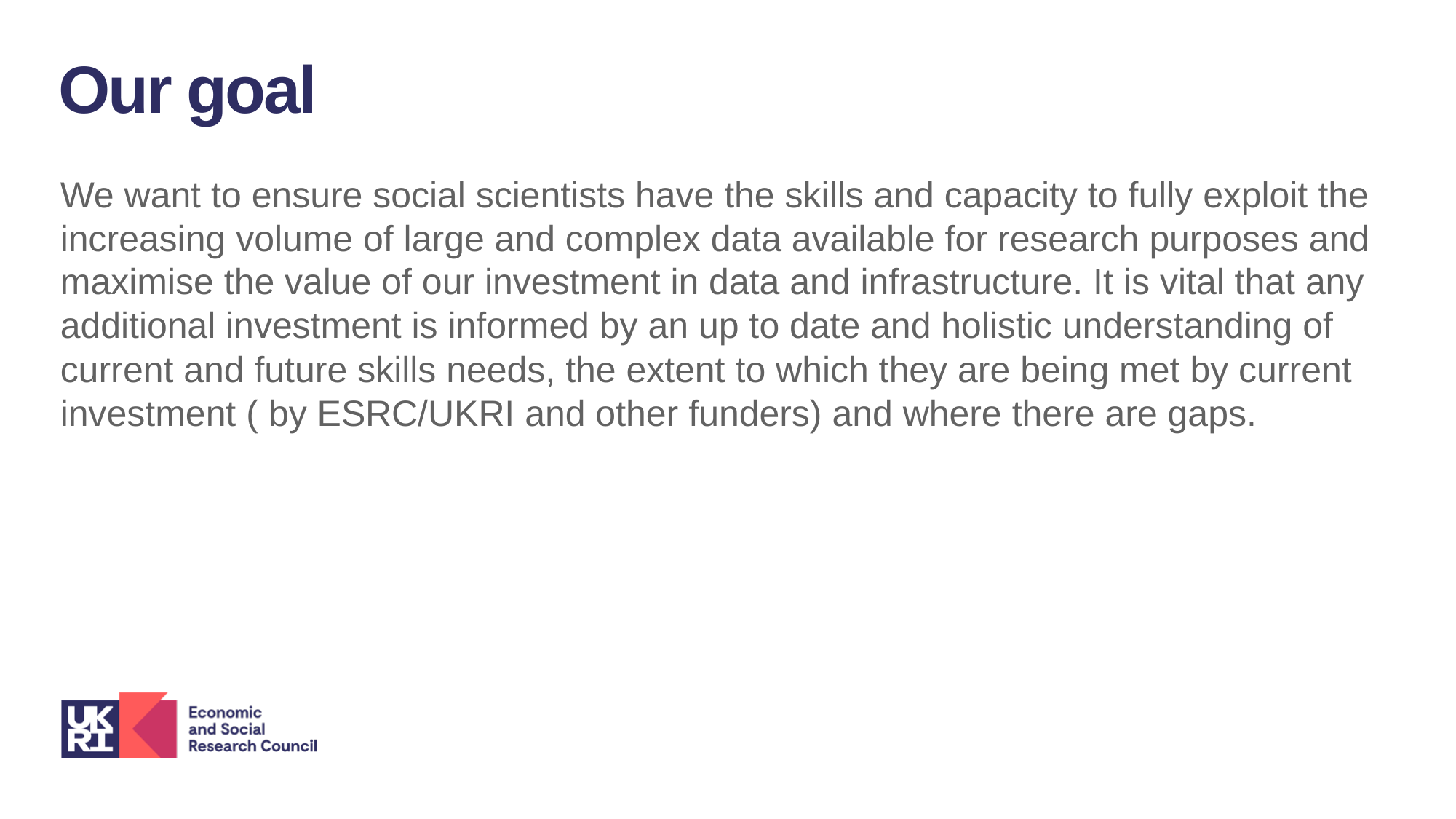

Our goal
We want to ensure social scientists have the skills and capacity to fully exploit the increasing volume of large and complex data available for research purposes and maximise the value of our investment in data and infrastructure. It is vital that any additional investment is informed by an up to date and holistic understanding of current and future skills needs, the extent to which they are being met by current investment ( by ESRC/UKRI and other funders) and where there are gaps.